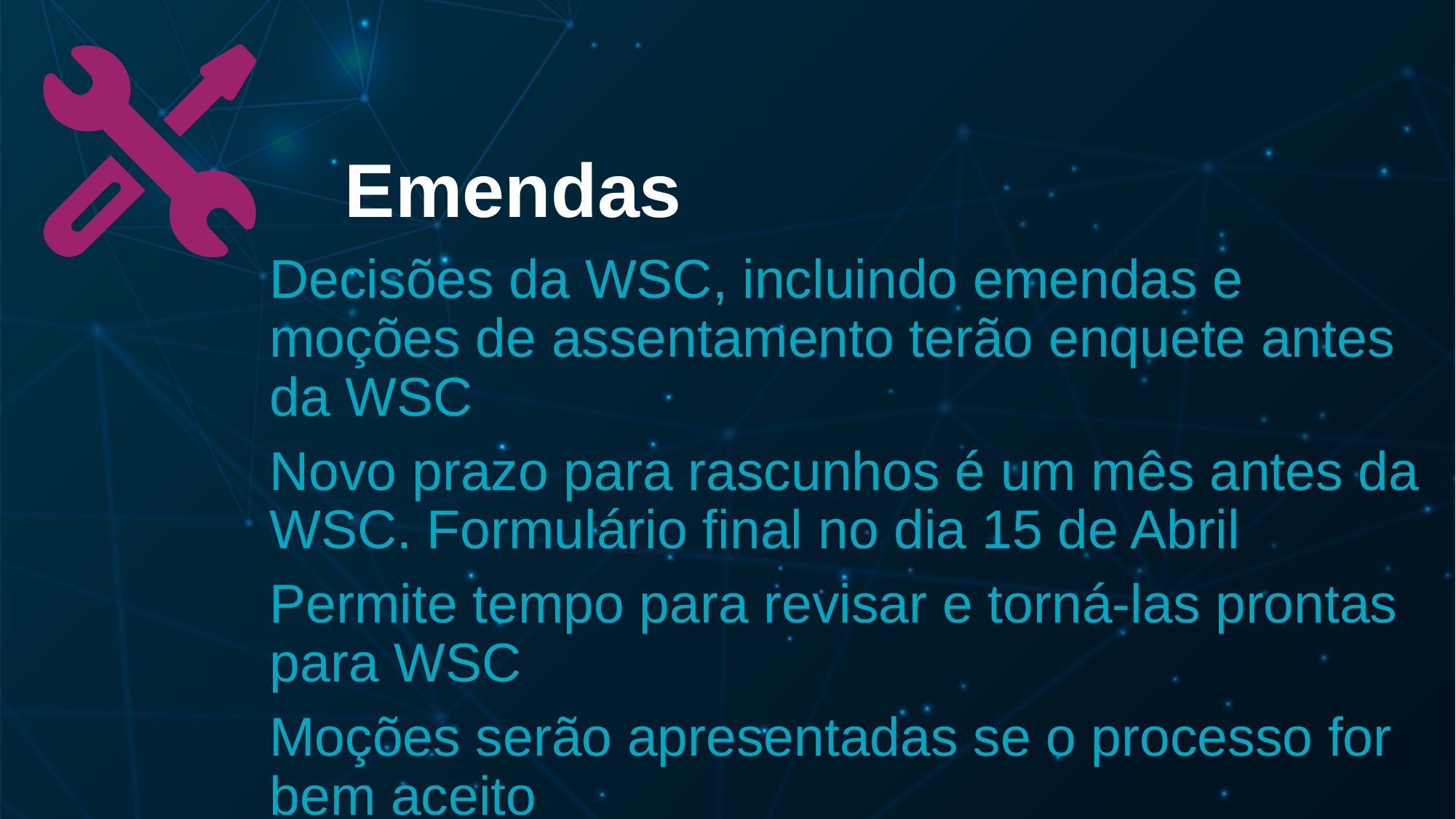

# Emendas
Decisões da WSC, incluindo emendas e moções de assentamento terão enquete antes da WSC
Novo prazo para rascunhos é um mês antes da WSC. Formulário final no dia 15 de Abril
Permite tempo para revisar e torná-las prontas para WSC
Moções serão apresentadas se o processo for  bem aceito
Material escrito explicando emendas, e formulário para enviá-las postado na página web da WSC